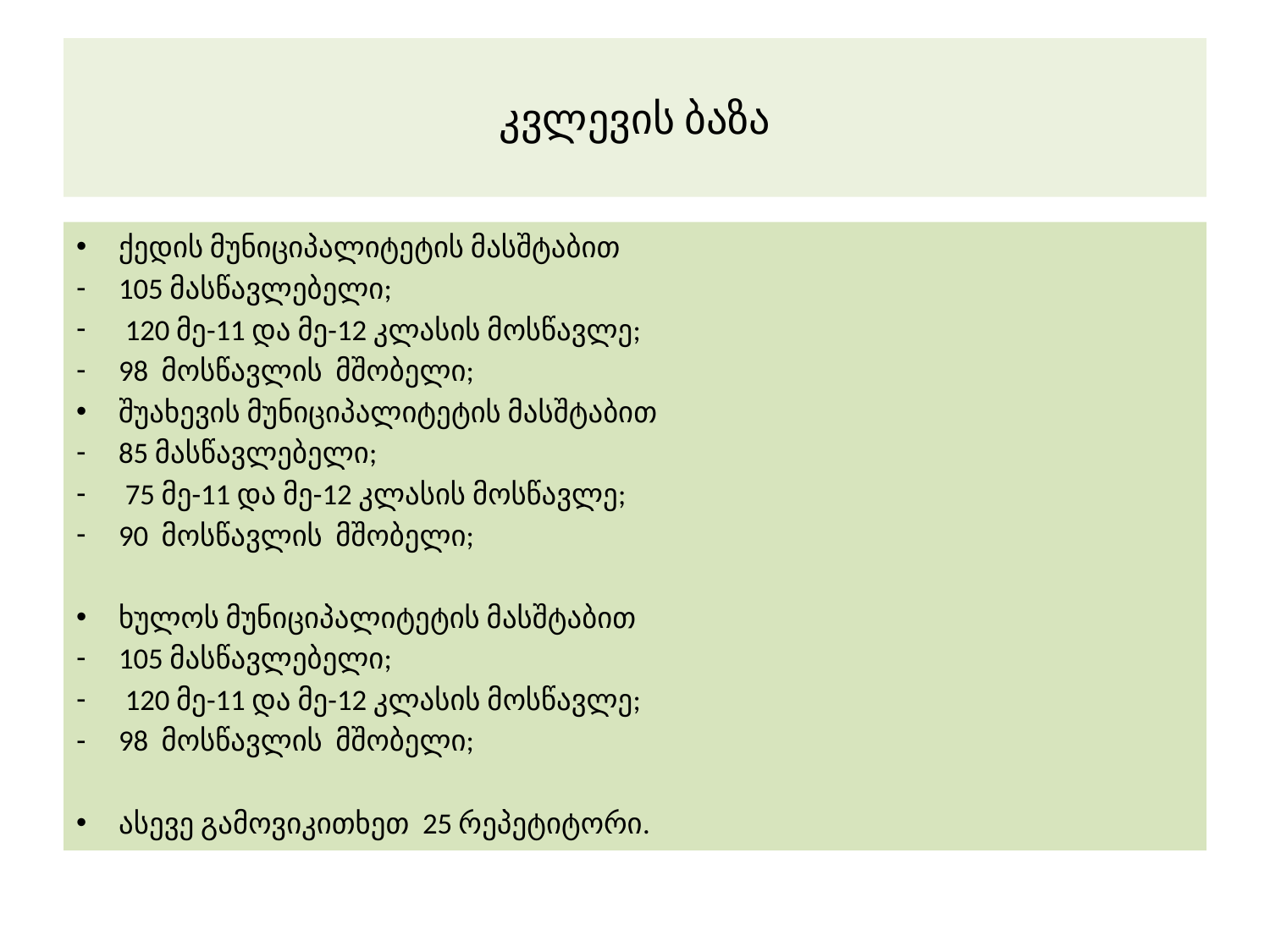

# კვლევის ბაზა
ქედის მუნიციპალიტეტის მასშტაბით
105 მასწავლებელი;
 120 მე-11 და მე-12 კლასის მოსწავლე;
98  მოსწავლის  მშობელი;
შუახევის მუნიციპალიტეტის მასშტაბით
85 მასწავლებელი;
 75 მე-11 და მე-12 კლასის მოსწავლე;
90  მოსწავლის  მშობელი;

ხულოს მუნიციპალიტეტის მასშტაბით
105 მასწავლებელი;
 120 მე-11 და მე-12 კლასის მოსწავლე;
98  მოსწავლის  მშობელი;

ასევე გამოვიკითხეთ  25 რეპეტიტორი.